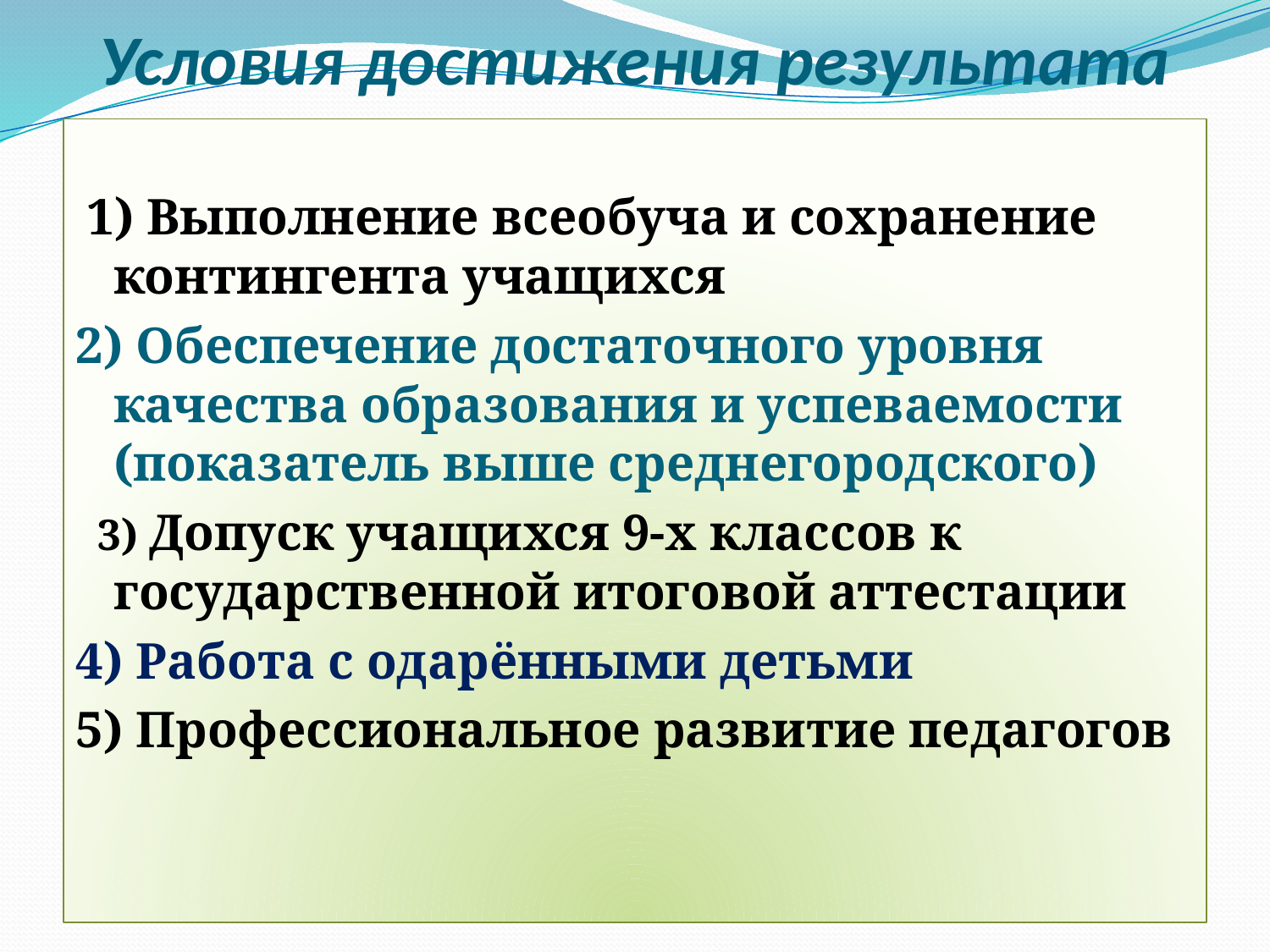

# Условия достижения результата

 1) Выполнение всеобуча и сохранение контингента учащихся
2) Обеспечение достаточного уровня качества образования и успеваемости (показатель выше среднегородского)
  3) Допуск учащихся 9-х классов к государственной итоговой аттестации
4) Работа с одарёнными детьми
5) Профессиональное развитие педагогов